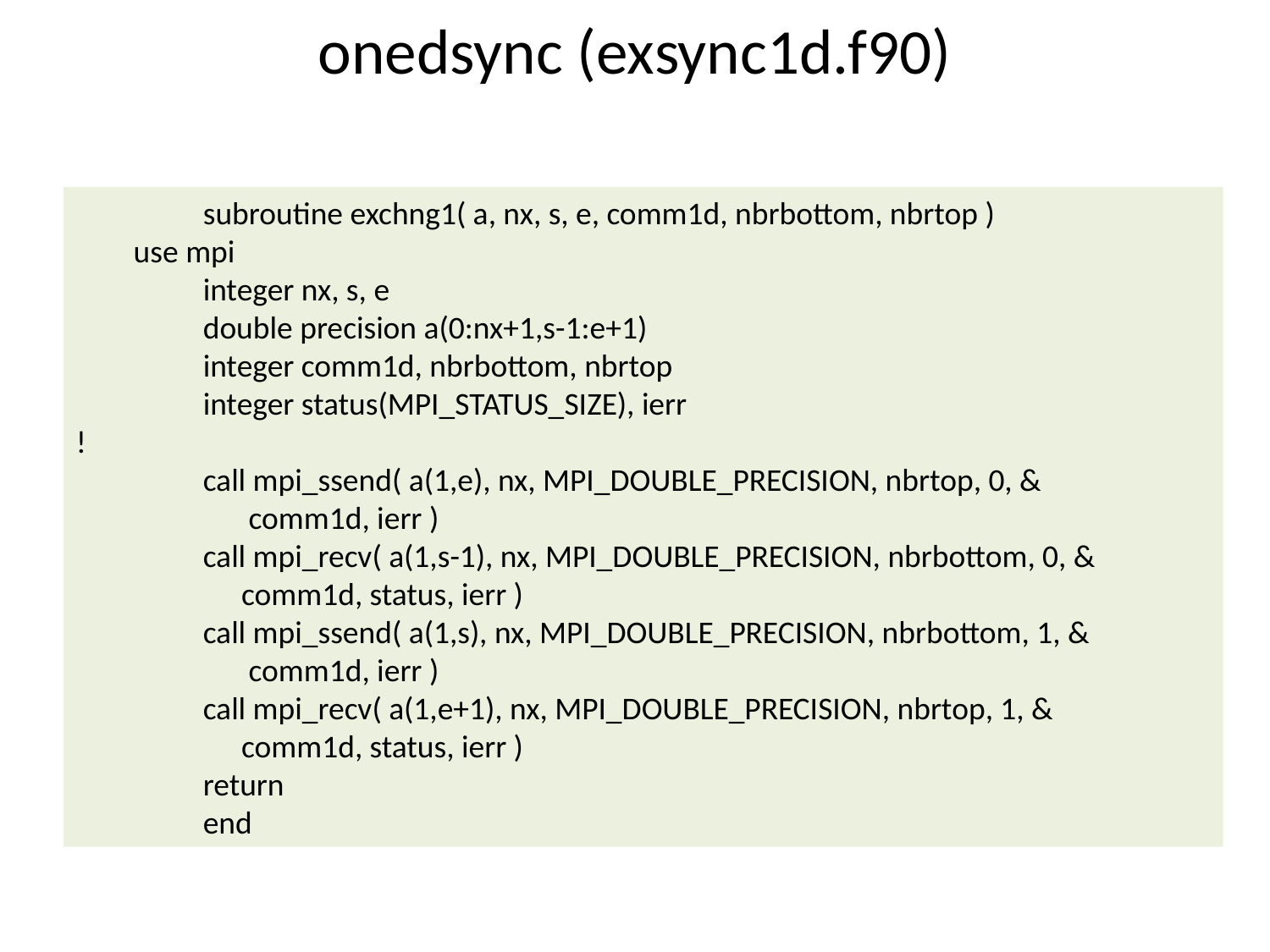

# onedsync (exsync1d.f90)
	subroutine exchng1( a, nx, s, e, comm1d, nbrbottom, nbrtop )
        use mpi
	integer nx, s, e
	double precision a(0:nx+1,s-1:e+1)
	integer comm1d, nbrbottom, nbrtop
	integer status(MPI_STATUS_SIZE), ierr
!
	call mpi_ssend( a(1,e), nx, MPI_DOUBLE_PRECISION, nbrtop, 0, &
                        comm1d, ierr )
	call mpi_recv( a(1,s-1), nx, MPI_DOUBLE_PRECISION, nbrbottom, 0, &
                       comm1d, status, ierr )
	call mpi_ssend( a(1,s), nx, MPI_DOUBLE_PRECISION, nbrbottom, 1, &
                        comm1d, ierr )
	call mpi_recv( a(1,e+1), nx, MPI_DOUBLE_PRECISION, nbrtop, 1, &
                       comm1d, status, ierr )
	return
	end